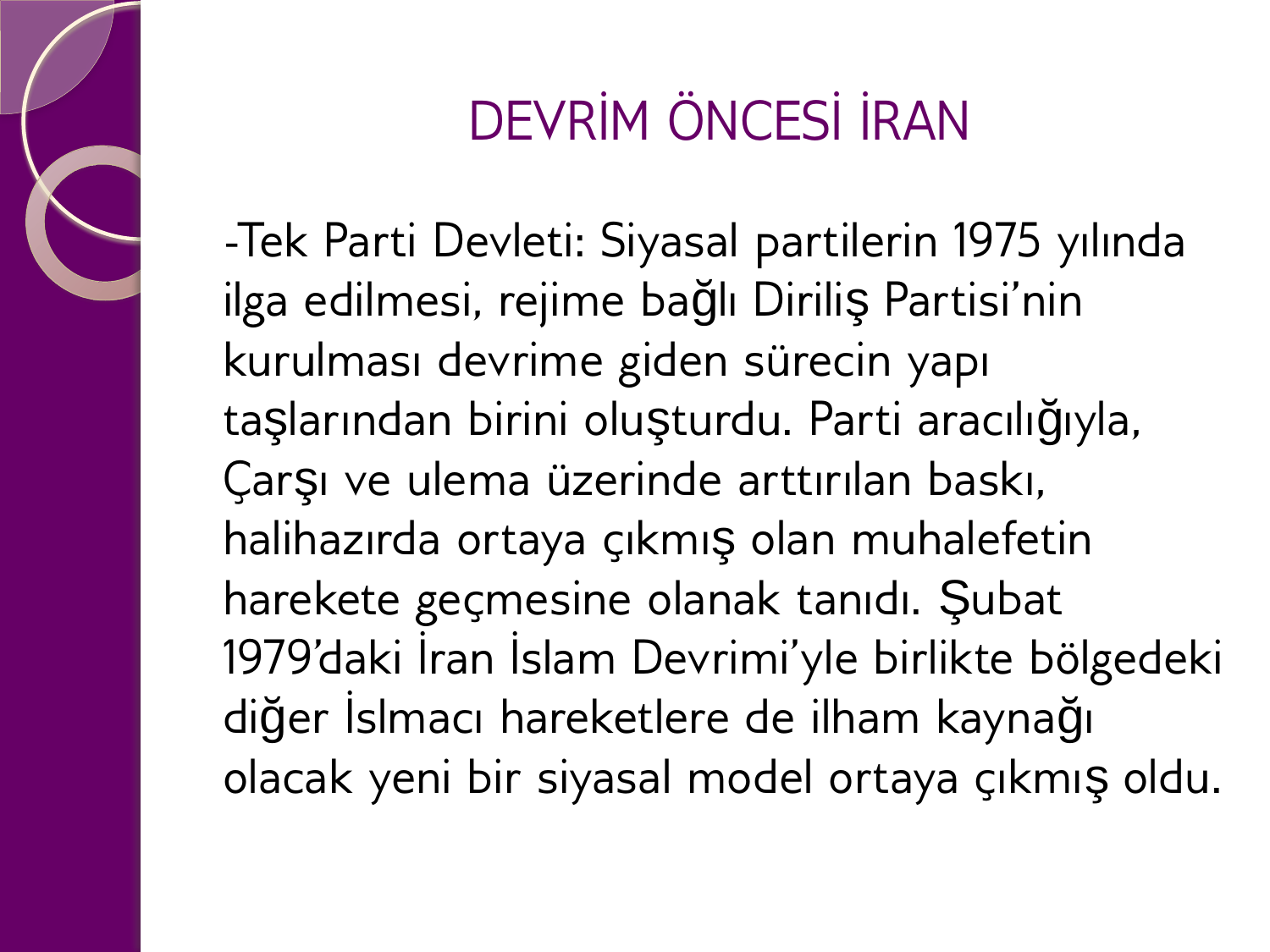

# DEVRİM ÖNCESİ İRAN
-Tek Parti Devleti: Siyasal partilerin 1975 yılında ilga edilmesi, rejime bağlı Diriliş Partisi’nin kurulması devrime giden sürecin yapı taşlarından birini oluşturdu. Parti aracılığıyla, Çarşı ve ulema üzerinde arttırılan baskı, halihazırda ortaya çıkmış olan muhalefetin harekete geçmesine olanak tanıdı. Şubat 1979’daki İran İslam Devrimi’yle birlikte bölgedeki diğer İslmacı hareketlere de ilham kaynağı olacak yeni bir siyasal model ortaya çıkmış oldu.